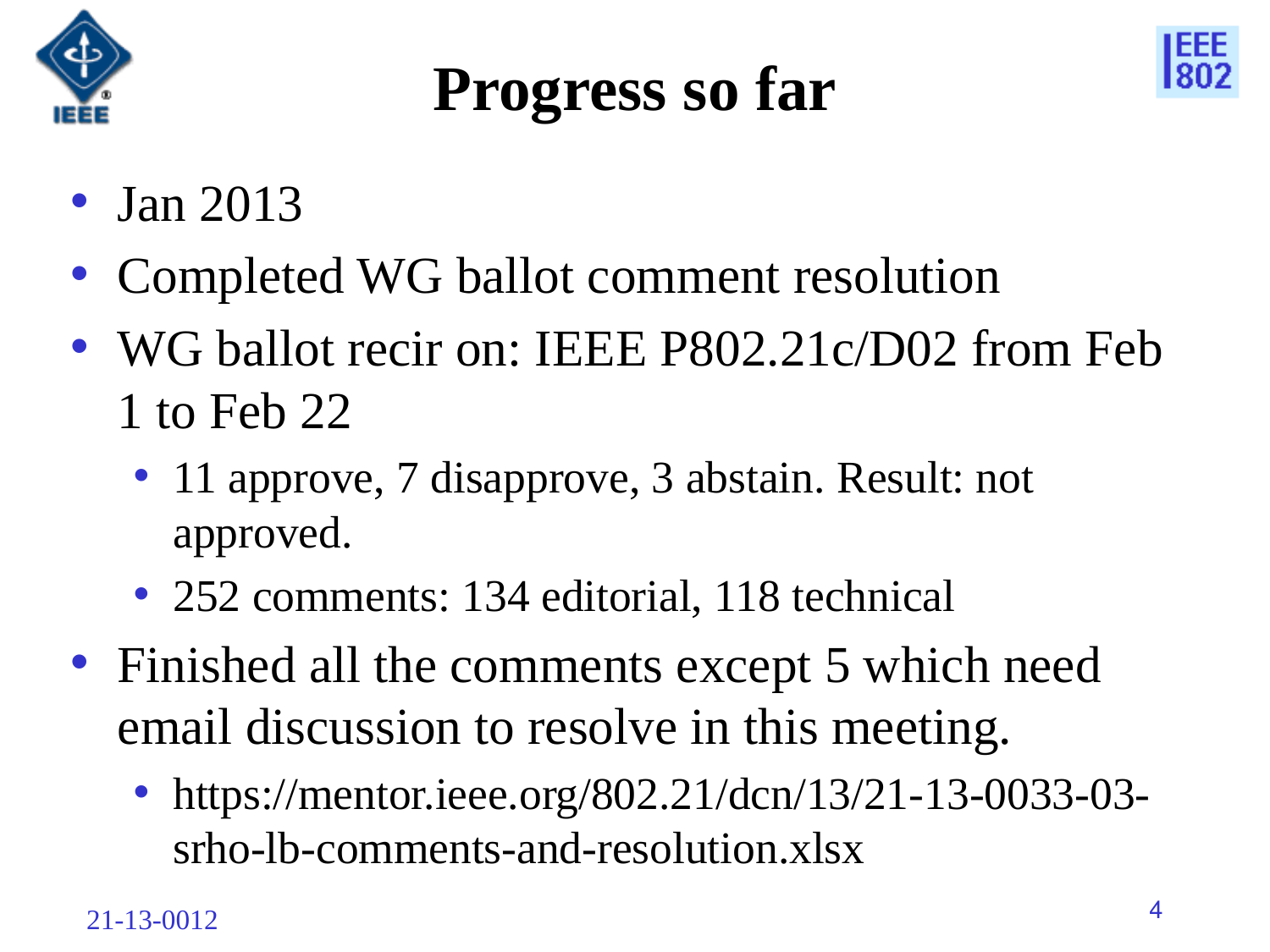

# Progress so far
Jan 2013
Completed WG ballot comment resolution
WG ballot recir on: IEEE P802.21c/D02 from Feb 1 to Feb 22
11 approve, 7 disapprove, 3 abstain. Result: not approved.
252 comments: 134 editorial, 118 technical
Finished all the comments except 5 which need email discussion to resolve in this meeting.
https://mentor.ieee.org/802.21/dcn/13/21-13-0033-03-srho-lb-comments-and-resolution.xlsx